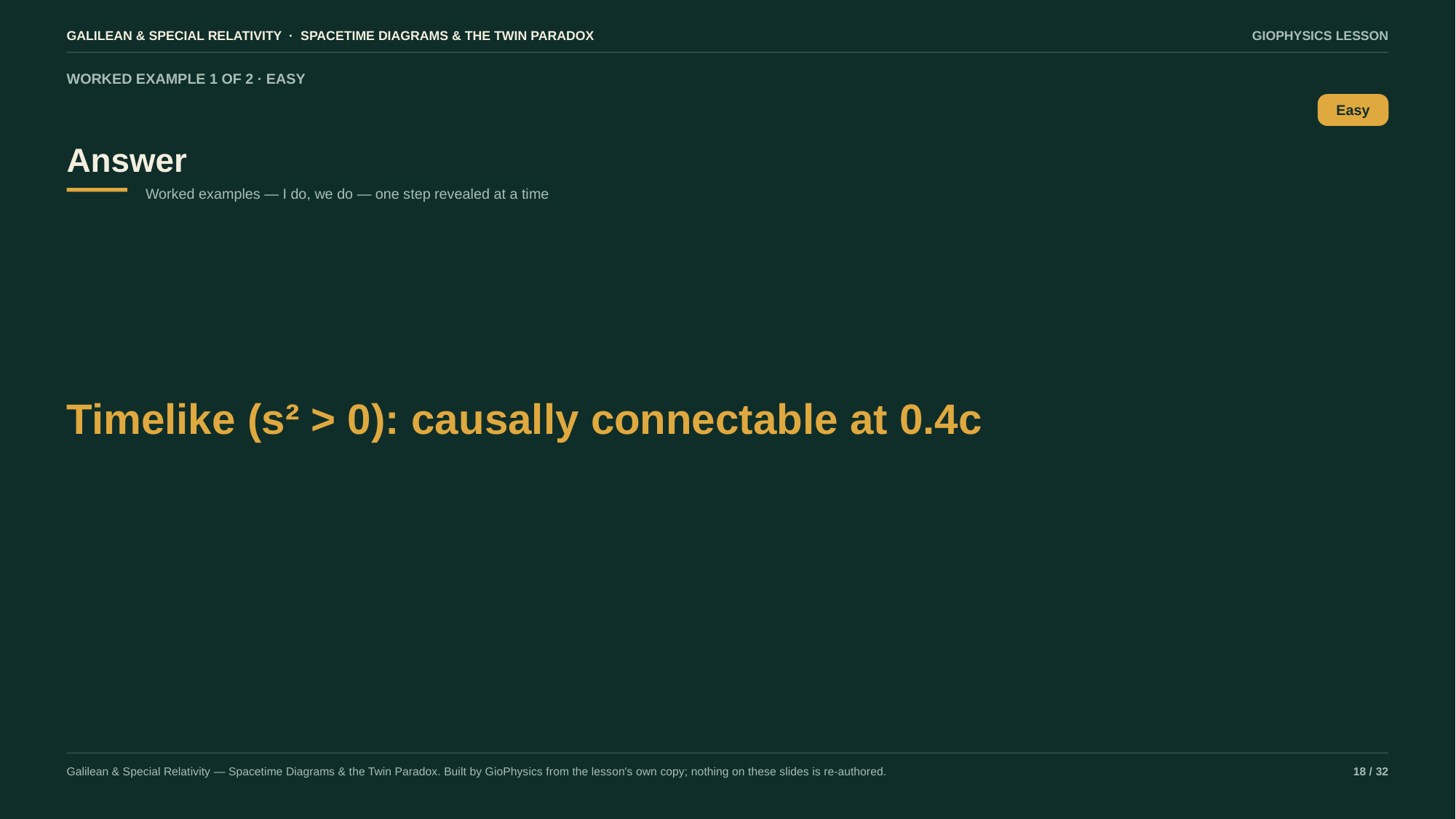

GALILEAN & SPECIAL RELATIVITY  ·  SPACETIME DIAGRAMS & THE TWIN PARADOX
GIOPHYSICS LESSON

WORKED EXAMPLE 1 OF 2 · EASY
Answer

Easy
Worked examples — I do, we do — one step revealed at a time

Timelike (s² > 0): causally connectable at 0.4c

Galilean & Special Relativity — Spacetime Diagrams & the Twin Paradox. Built by GioPhysics from the lesson's own copy; nothing on these slides is re-authored.
18 / 32